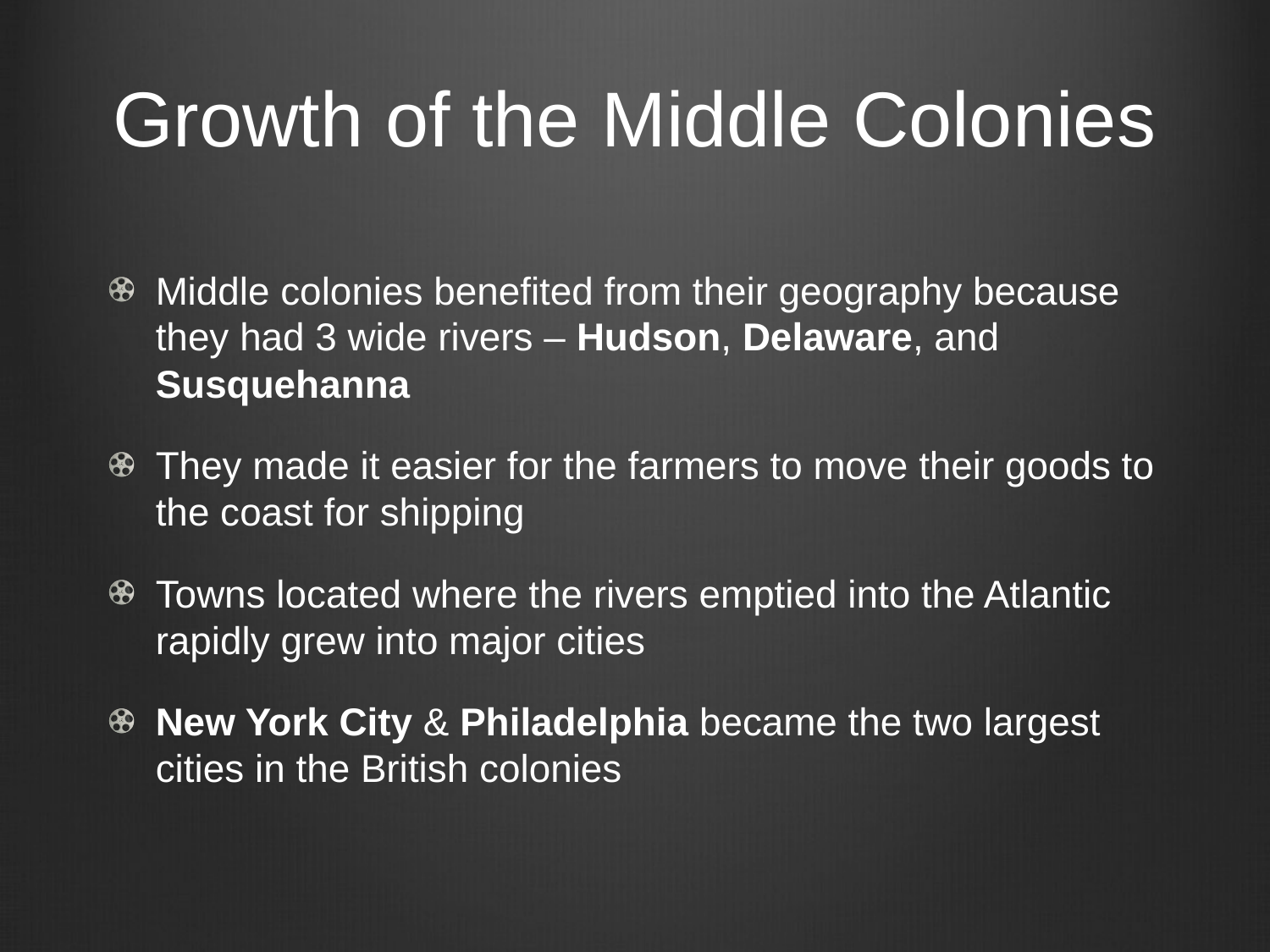

# Growth of the Middle Colonies
Middle colonies benefited from their geography because they had 3 wide rivers – Hudson, Delaware, and Susquehanna
They made it easier for the farmers to move their goods to the coast for shipping
Towns located where the rivers emptied into the Atlantic rapidly grew into major cities
New York City & Philadelphia became the two largest cities in the British colonies